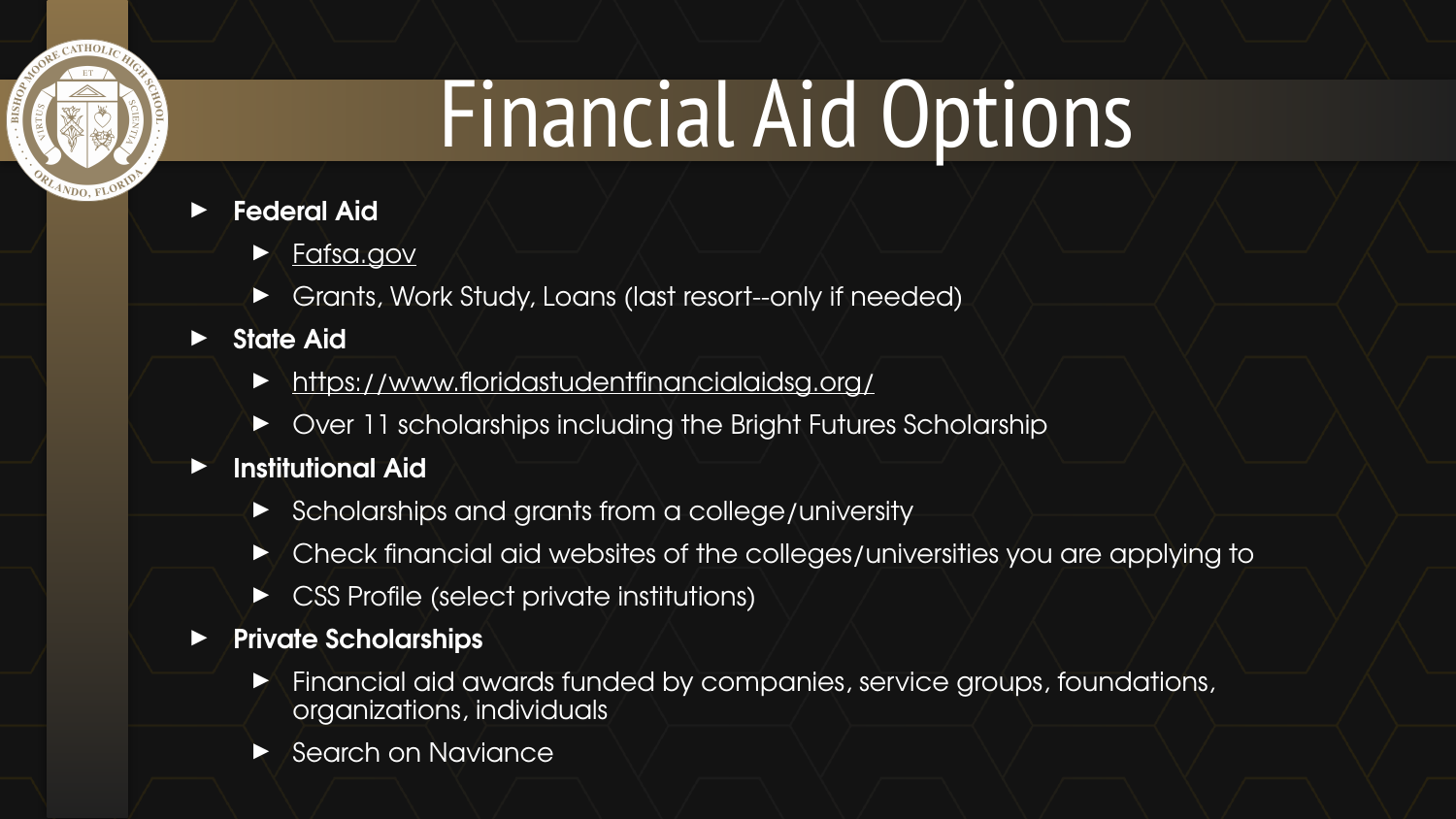

# Financial Aid Options
Federal Aid
Fafsa.gov
Grants, Work Study, Loans (last resort--only if needed)
State Aid
https://www.floridastudentfinancialaidsg.org/
Over 11 scholarships including the Bright Futures Scholarship
Institutional Aid
Scholarships and grants from a college/university
Check financial aid websites of the colleges/universities you are applying to
CSS Profile (select private institutions)
Private Scholarships
Financial aid awards funded by companies, service groups, foundations, organizations, individuals
Search on Naviance